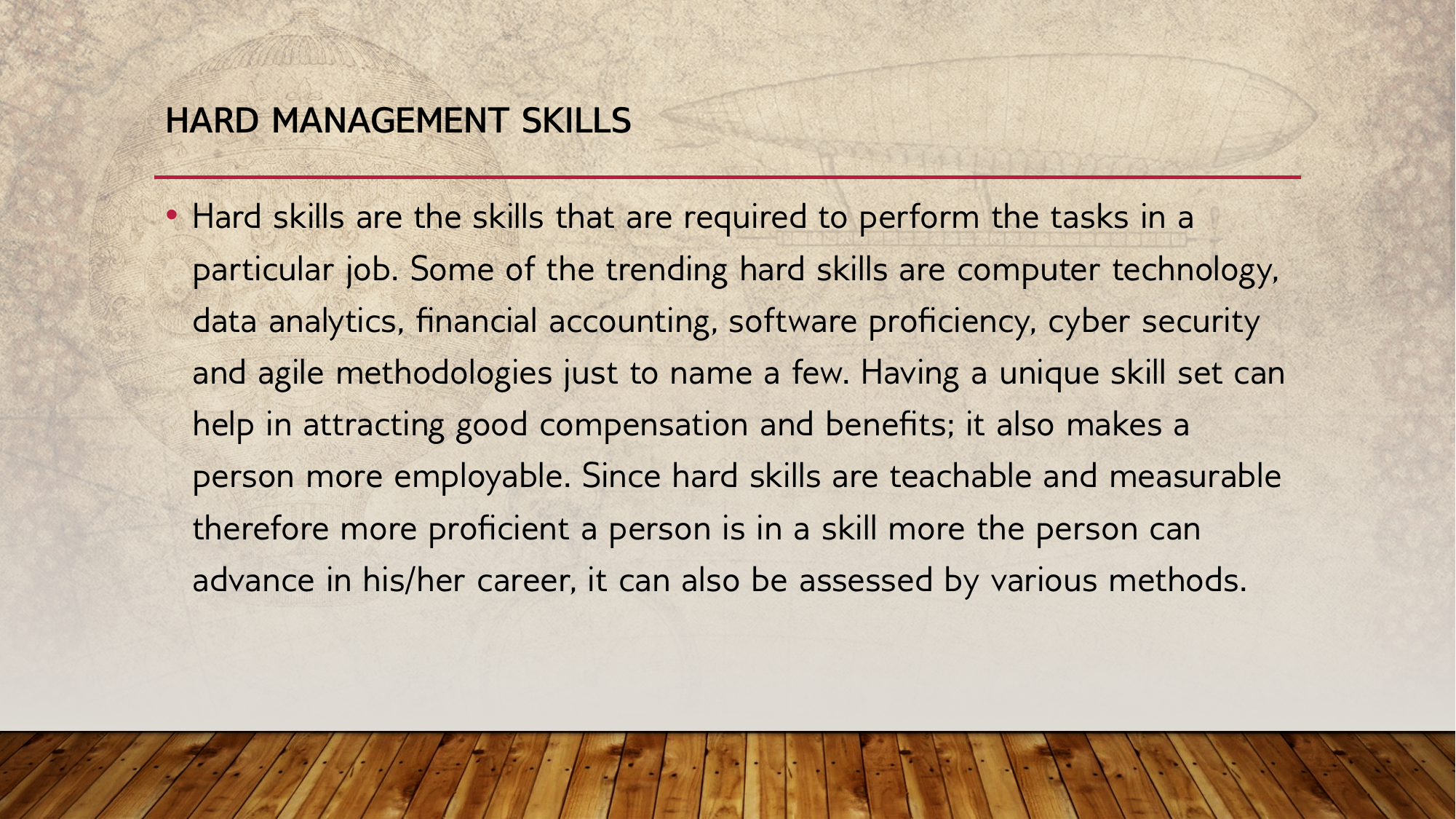

# HARD MANAGEMENT SKILLS
Hard skills are the skills that are required to perform the tasks in a particular job. Some of the trending hard skills are computer technology, data analytics, financial accounting, software proficiency, cyber security and agile methodologies just to name a few. Having a unique skill set can help in attracting good compensation and benefits; it also makes a person more employable. Since hard skills are teachable and measurable therefore more proficient a person is in a skill more the person can advance in his/her career, it can also be assessed by various methods.